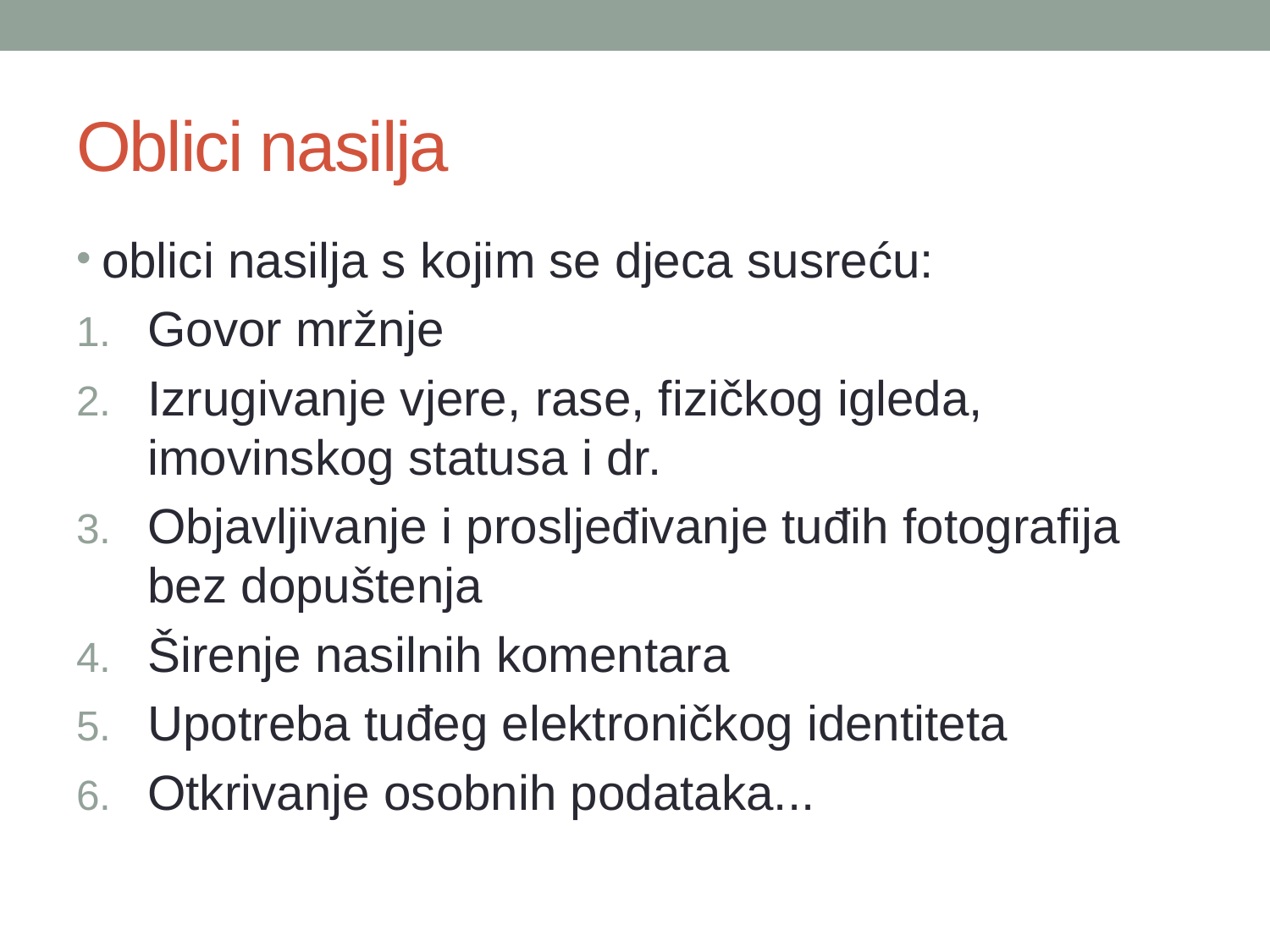

# Oblici nasilja
oblici nasilja s kojim se djeca susreću:
Govor mržnje
Izrugivanje vjere, rase, fizičkog igleda, imovinskog statusa i dr.
Objavljivanje i prosljeđivanje tuđih fotografija bez dopuštenja
Širenje nasilnih komentara
Upotreba tuđeg elektroničkog identiteta
Otkrivanje osobnih podataka...